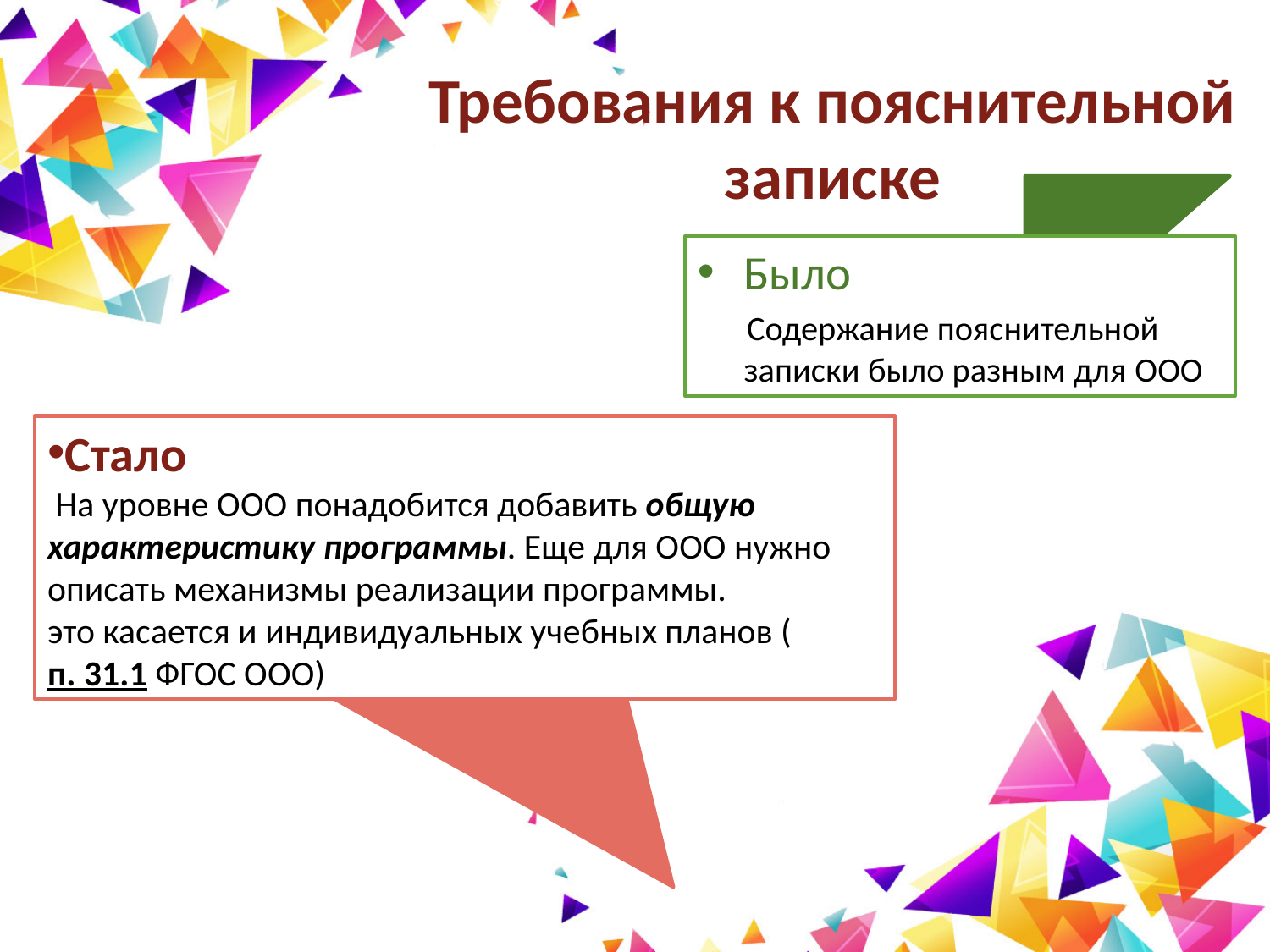

# Требования к пояснительной записке

Было
Содержание пояснительной записки было разным для ООО
Стало
 На уровне ООО понадобится добавить общую характеристику программы. Еще для ООО нужно описать механизмы реализации программы. это касается и индивидуальных учебных планов (п. 31.1 ФГОС ООО)